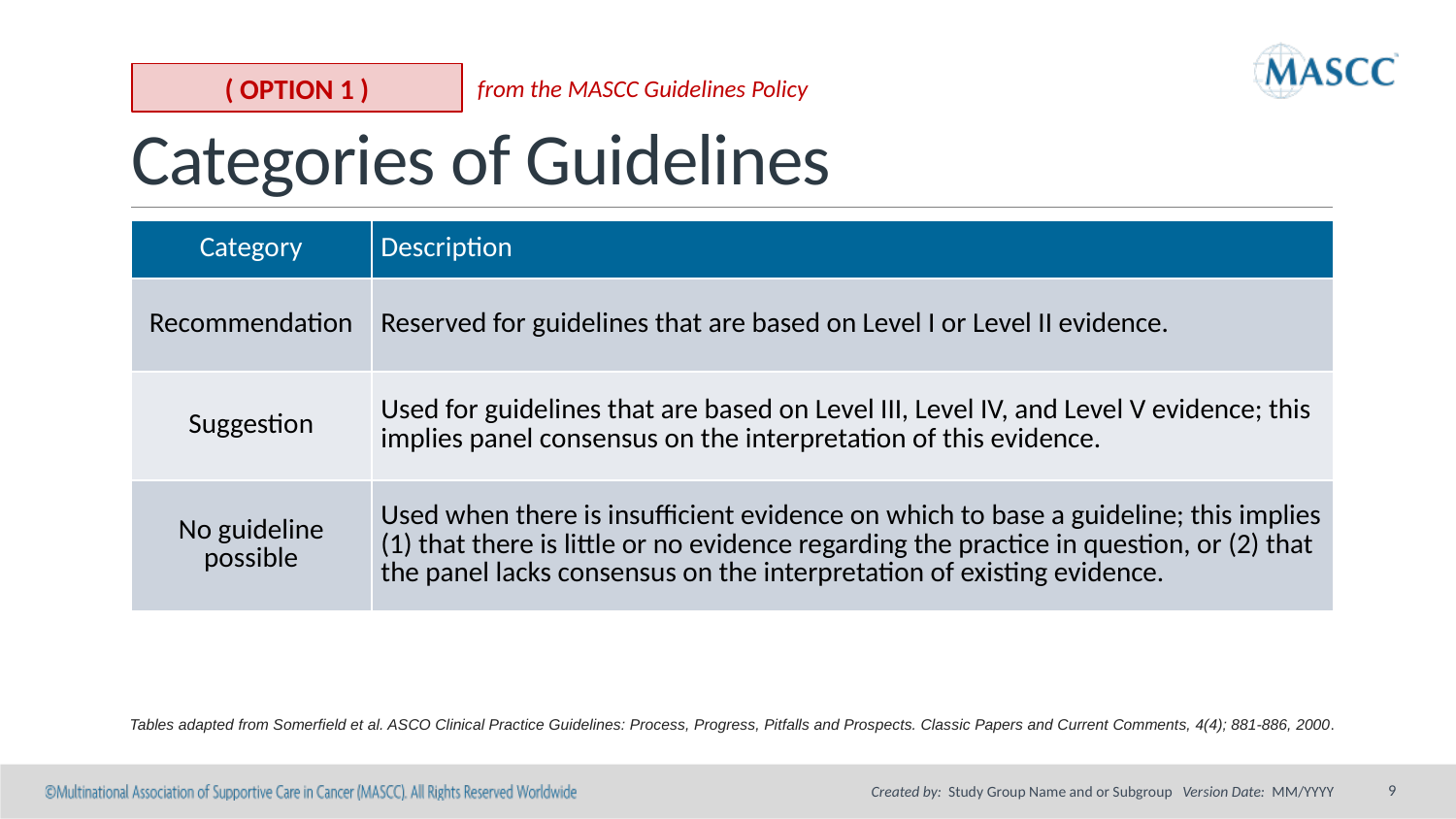

# Categories of Guidelines
( OPTION 1 )
from the MASCC Guidelines Policy
| Category | Description |
| --- | --- |
| Recommendation | Reserved for guidelines that are based on Level I or Level II evidence. |
| Suggestion | Used for guidelines that are based on Level III, Level IV, and Level V evidence; this implies panel consensus on the interpretation of this evidence. |
| No guideline possible | Used when there is insufficient evidence on which to base a guideline; this implies (1) that there is little or no evidence regarding the practice in question, or (2) that the panel lacks consensus on the interpretation of existing evidence. |
Tables adapted from Somerfield et al. ASCO Clinical Practice Guidelines: Process, Progress, Pitfalls and Prospects. Classic Papers and Current Comments, 4(4); 881-886, 2000.
9
Created by:  Study Group Name and or Subgroup   Version Date:  MM/YYYY